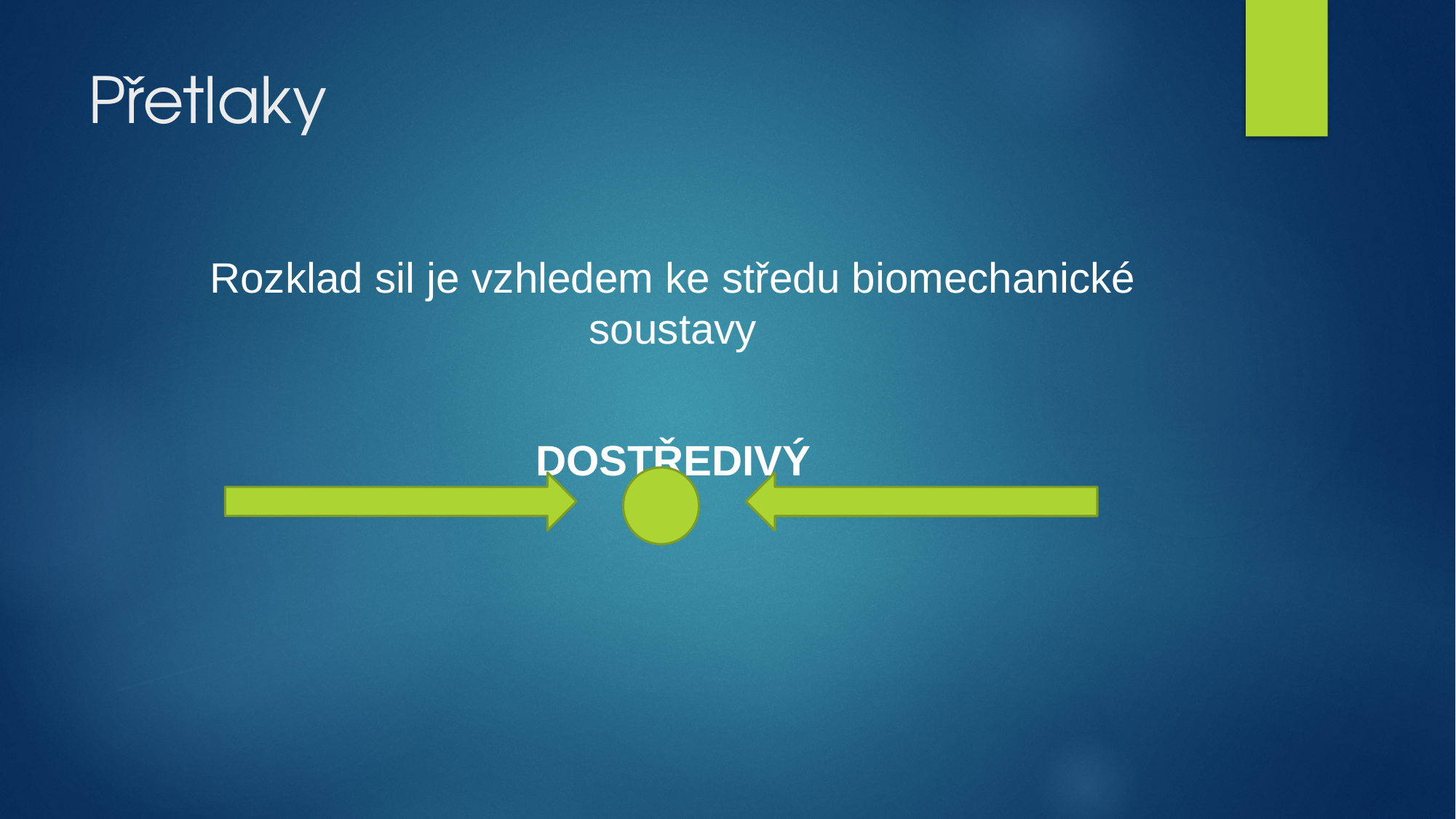

# Přetlaky
Rozklad sil je vzhledem ke středu biomechanické soustavy

DOSTŘEDIVÝ